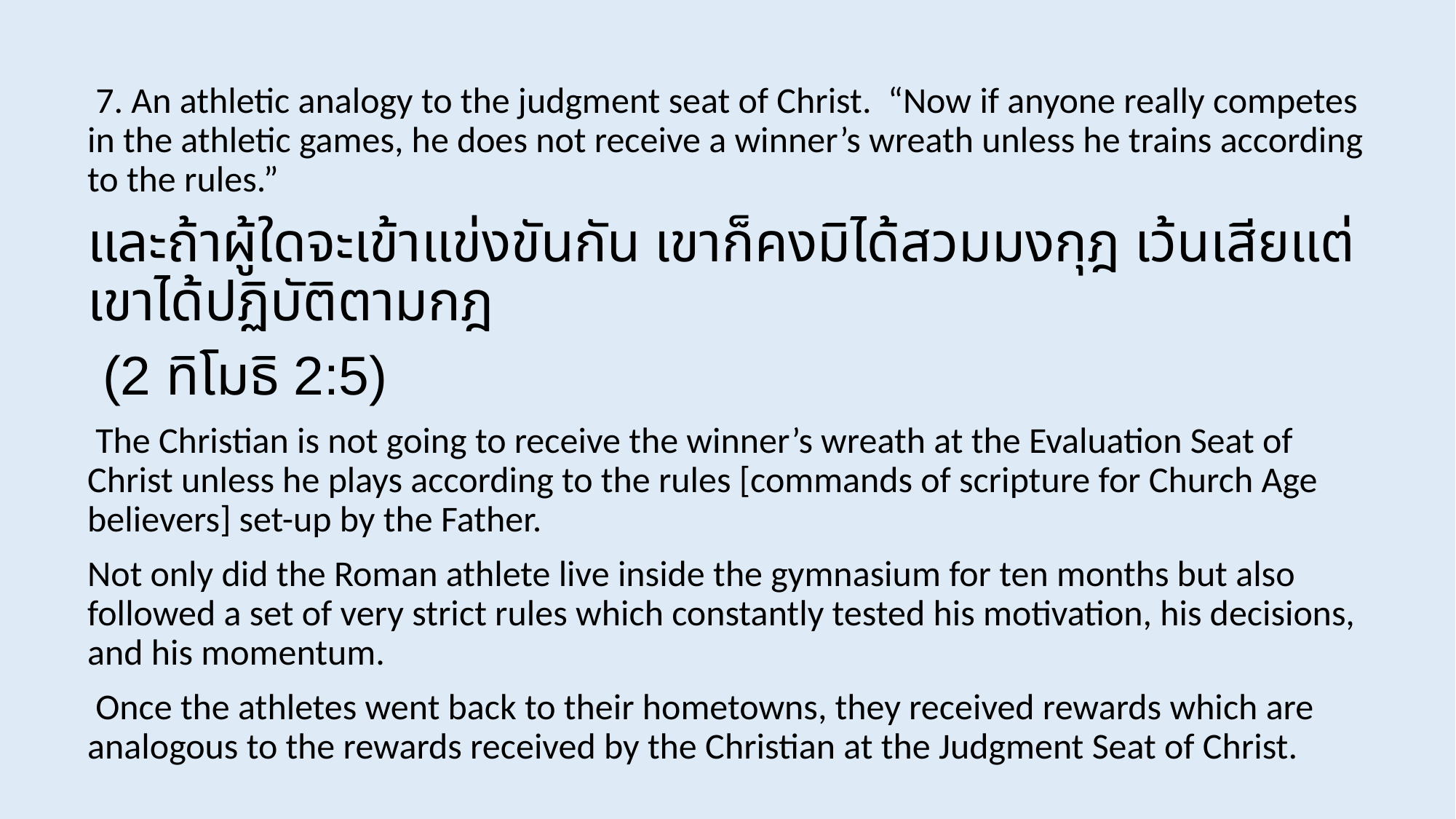

7. An athletic analogy to the judgment seat of Christ.  “Now if anyone really competes in the athletic games, he does not receive a winner’s wreath unless he trains according to the rules.”
และถ้าผู้ใดจะเข้าแข่งขันกัน เขาก็คงมิได้สวมมงกุฎ เว้นเสียแต่เขาได้ปฏิบัติตามกฎ
 (2 ทิโมธิ 2:5)
 The Christian is not going to receive the winner’s wreath at the Evaluation Seat of Christ unless he plays according to the rules [commands of scripture for Church Age believers] set-up by the Father.
Not only did the Roman athlete live inside the gymnasium for ten months but also followed a set of very strict rules which constantly tested his motivation, his decisions, and his momentum.
 Once the athletes went back to their hometowns, they received rewards which are analogous to the rewards received by the Christian at the Judgment Seat of Christ.